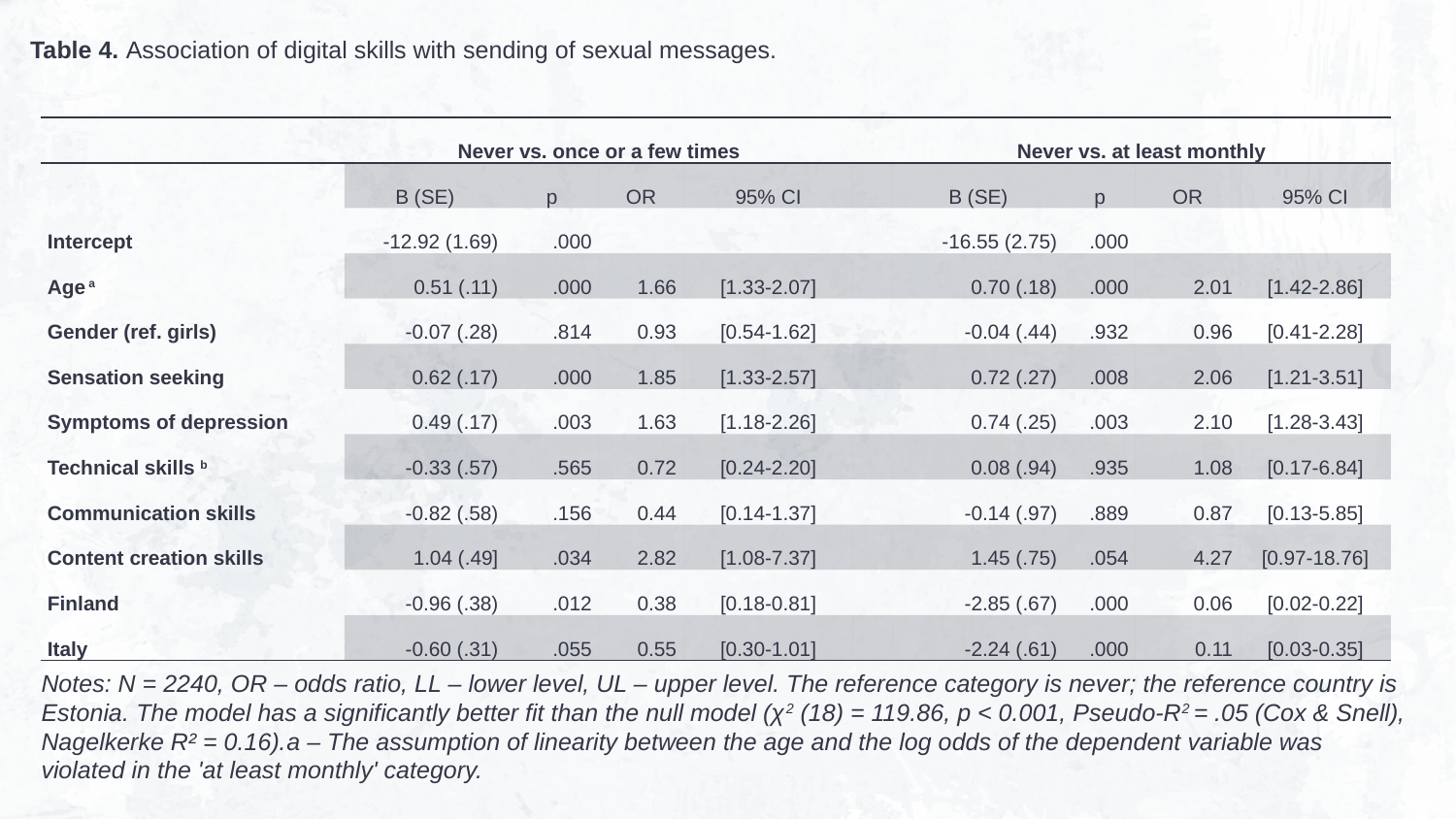

Table 4. Association of digital skills with sending of sexual messages.
|  | Never vs. once or a few times |  |  |  |  | Never vs. at least monthly |  |  |  |
| --- | --- | --- | --- | --- | --- | --- | --- | --- | --- |
|  | B (SE) | p | OR | 95% CI |  | B (SE) | p | OR | 95% CI |
| Intercept | -12.92 (1.69) | .000 |  |  |  | -16.55 (2.75) | .000 |  |  |
| Age a | 0.51 (.11) | .000 | 1.66 | [1.33-2.07] |  | 0.70 (.18) | .000 | 2.01 | [1.42-2.86] |
| Gender (ref. girls) | -0.07 (.28) | .814 | 0.93 | [0.54-1.62] |  | -0.04 (.44) | .932 | 0.96 | [0.41-2.28] |
| Sensation seeking | 0.62 (.17) | .000 | 1.85 | [1.33-2.57] |  | 0.72 (.27) | .008 | 2.06 | [1.21-3.51] |
| Symptoms of depression | 0.49 (.17) | .003 | 1.63 | [1.18-2.26] |  | 0.74 (.25) | .003 | 2.10 | [1.28-3.43] |
| Technical skills b | -0.33 (.57) | .565 | 0.72 | [0.24-2.20] |  | 0.08 (.94) | .935 | 1.08 | [0.17-6.84] |
| Communication skills | -0.82 (.58) | .156 | 0.44 | [0.14-1.37] |  | -0.14 (.97) | .889 | 0.87 | [0.13-5.85] |
| Content creation skills | 1.04 (.49] | .034 | 2.82 | [1.08-7.37] |  | 1.45 (.75) | .054 | 4.27 | [0.97-18.76] |
| Finland | -0.96 (.38) | .012 | 0.38 | [0.18-0.81] |  | -2.85 (.67) | .000 | 0.06 | [0.02-0.22] |
| Italy | -0.60 (.31) | .055 | 0.55 | [0.30-1.01] |  | -2.24 (.61) | .000 | 0.11 | [0.03-0.35] |
Notes: N = 2240, OR – odds ratio, LL – lower level, UL – upper level. The reference category is never; the reference country is Estonia. The model has a significantly better fit than the null model (χ2 (18) = 119.86, p < 0.001, Pseudo-R2 = .05 (Cox & Snell), Nagelkerke R² = 0.16).a – The assumption of linearity between the age and the log odds of the dependent variable was violated in the 'at least monthly' category.